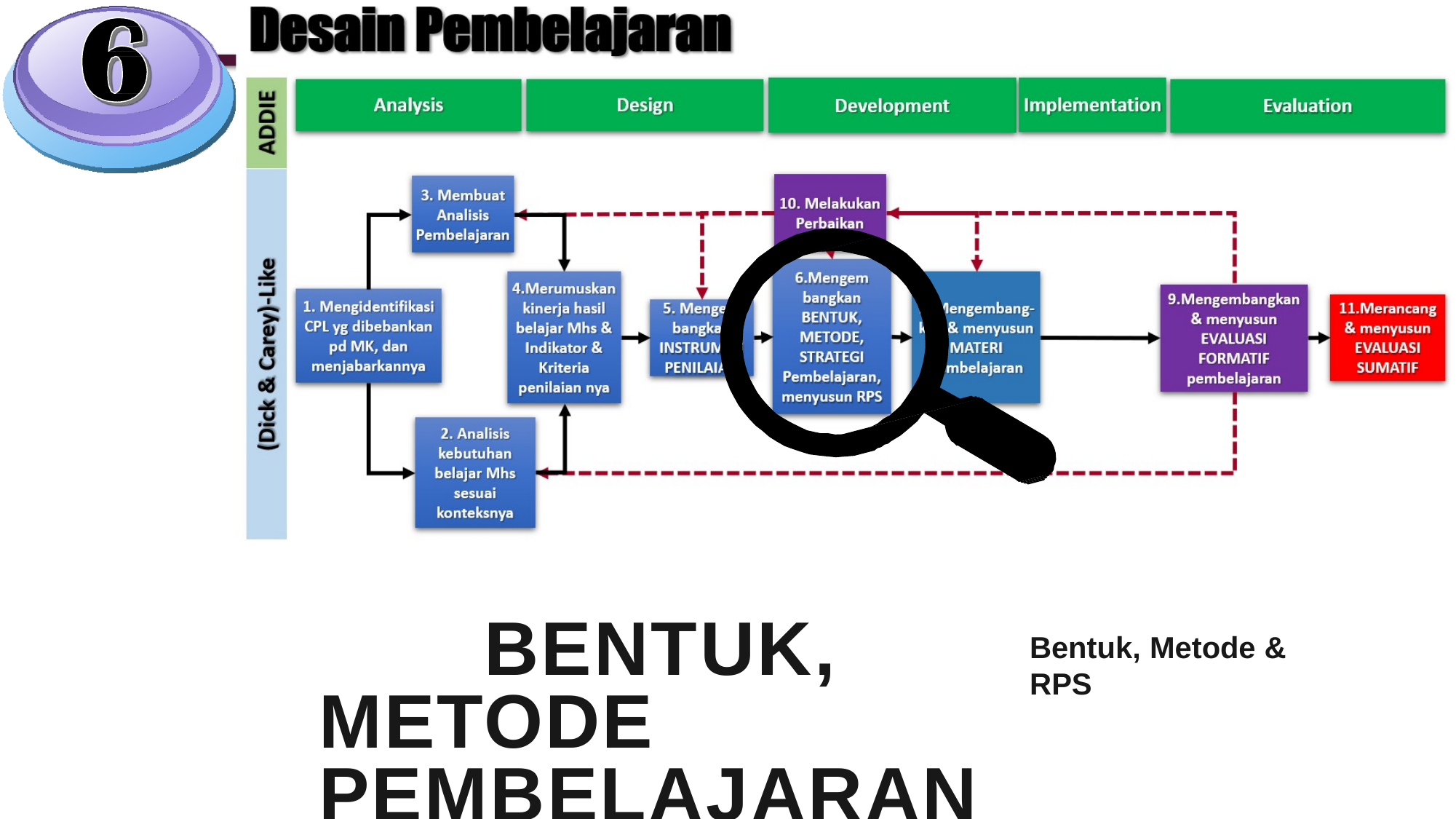

BENTUK, METODE PEMBELAJARAN, & RPS
Bentuk, Metode & RPS